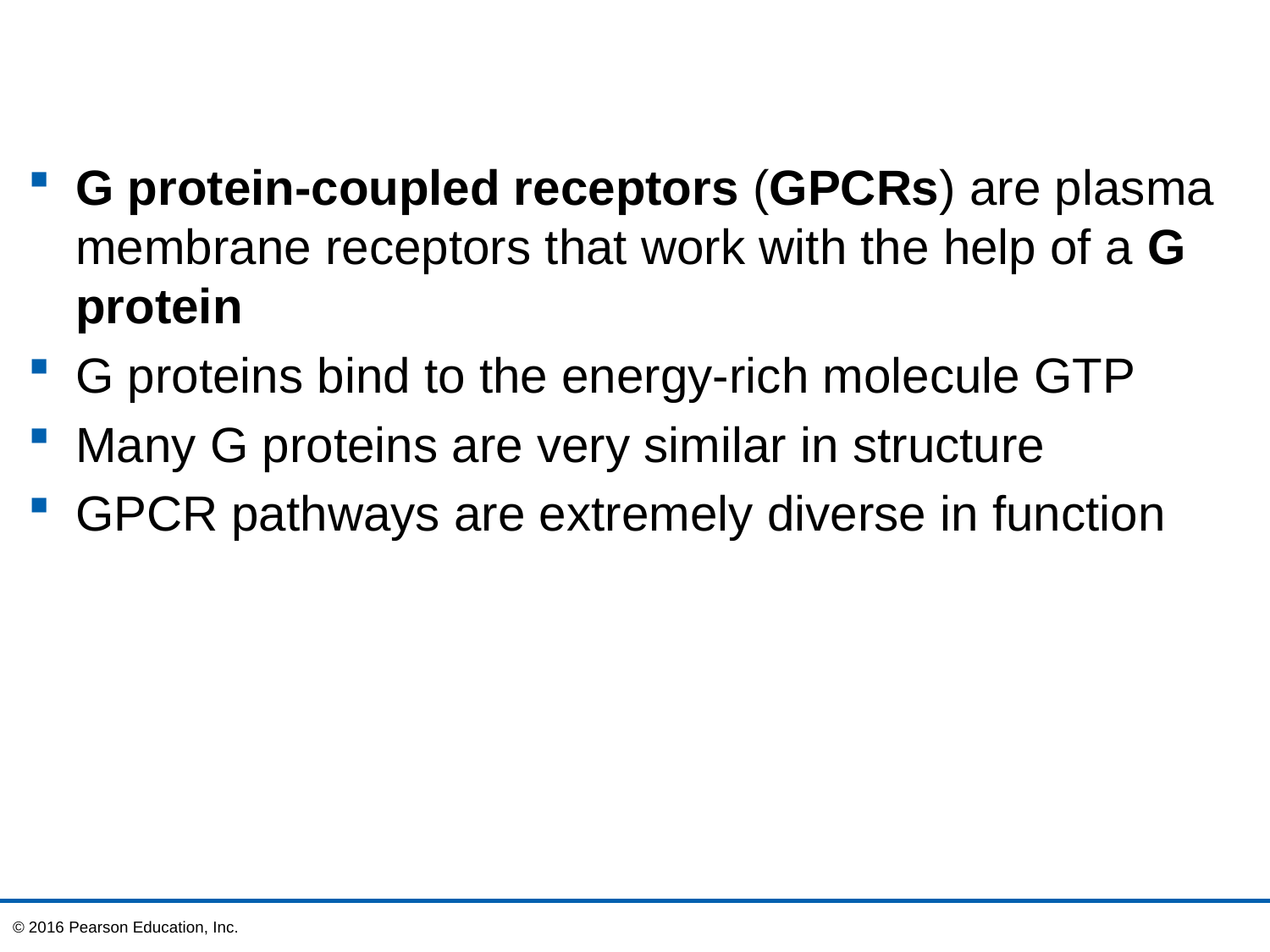

G protein-coupled receptors (GPCRs) are plasma membrane receptors that work with the help of a G protein
G proteins bind to the energy-rich molecule GTP
Many G proteins are very similar in structure
GPCR pathways are extremely diverse in function
© 2016 Pearson Education, Inc.